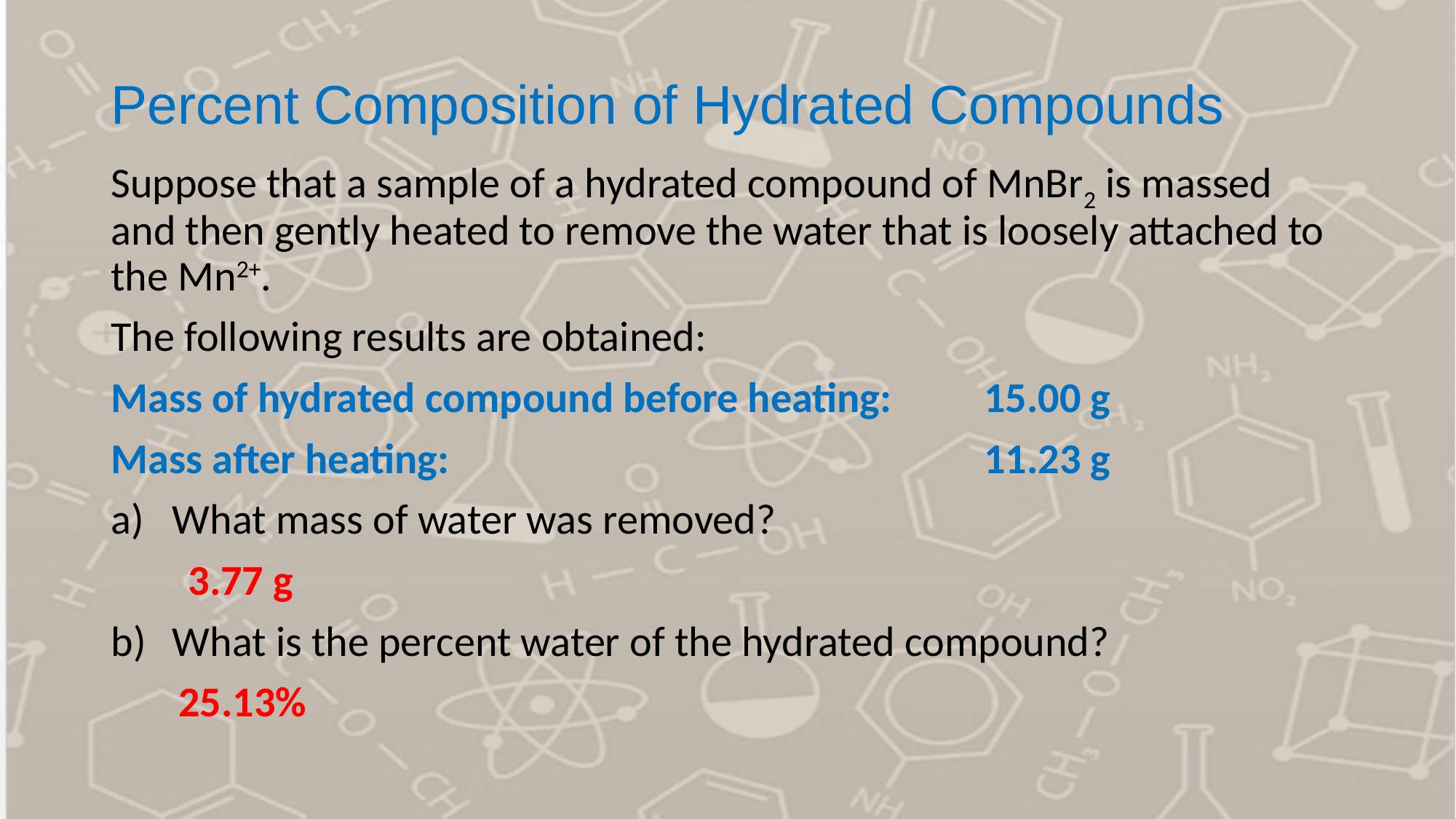

# Percent Composition of Hydrated Compounds
Suppose that a sample of a hydrated compound of MnBr2 is massed and then gently heated to remove the water that is loosely attached to the Mn2+.
The following results are obtained:
Mass of hydrated compound before heating: 	15.00 g
Mass after heating:  					11.23 g
What mass of water was removed?
        3.77 g
What is the percent water of the hydrated compound?
       25.13%